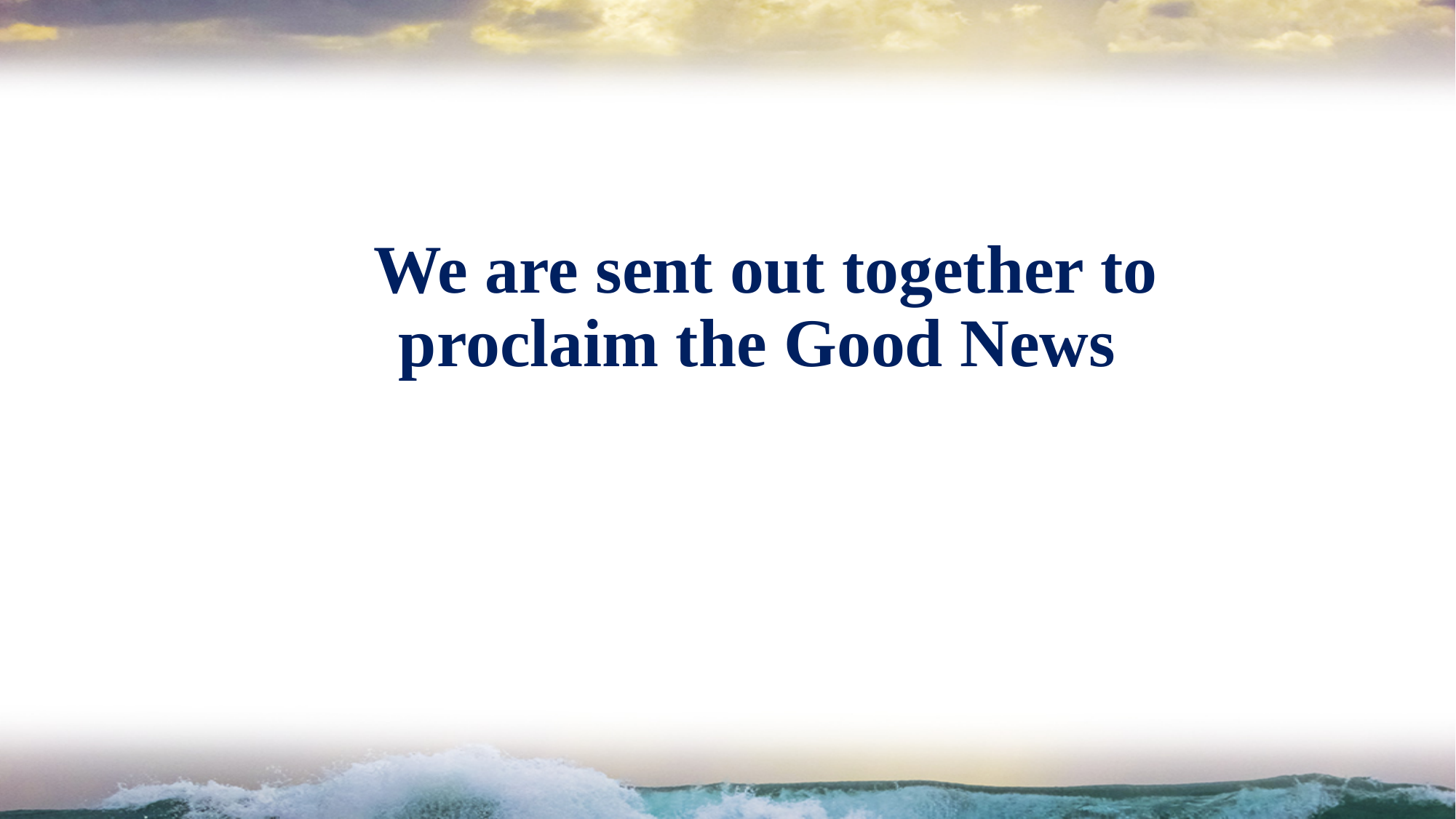

We are sent out together to proclaim the Good News